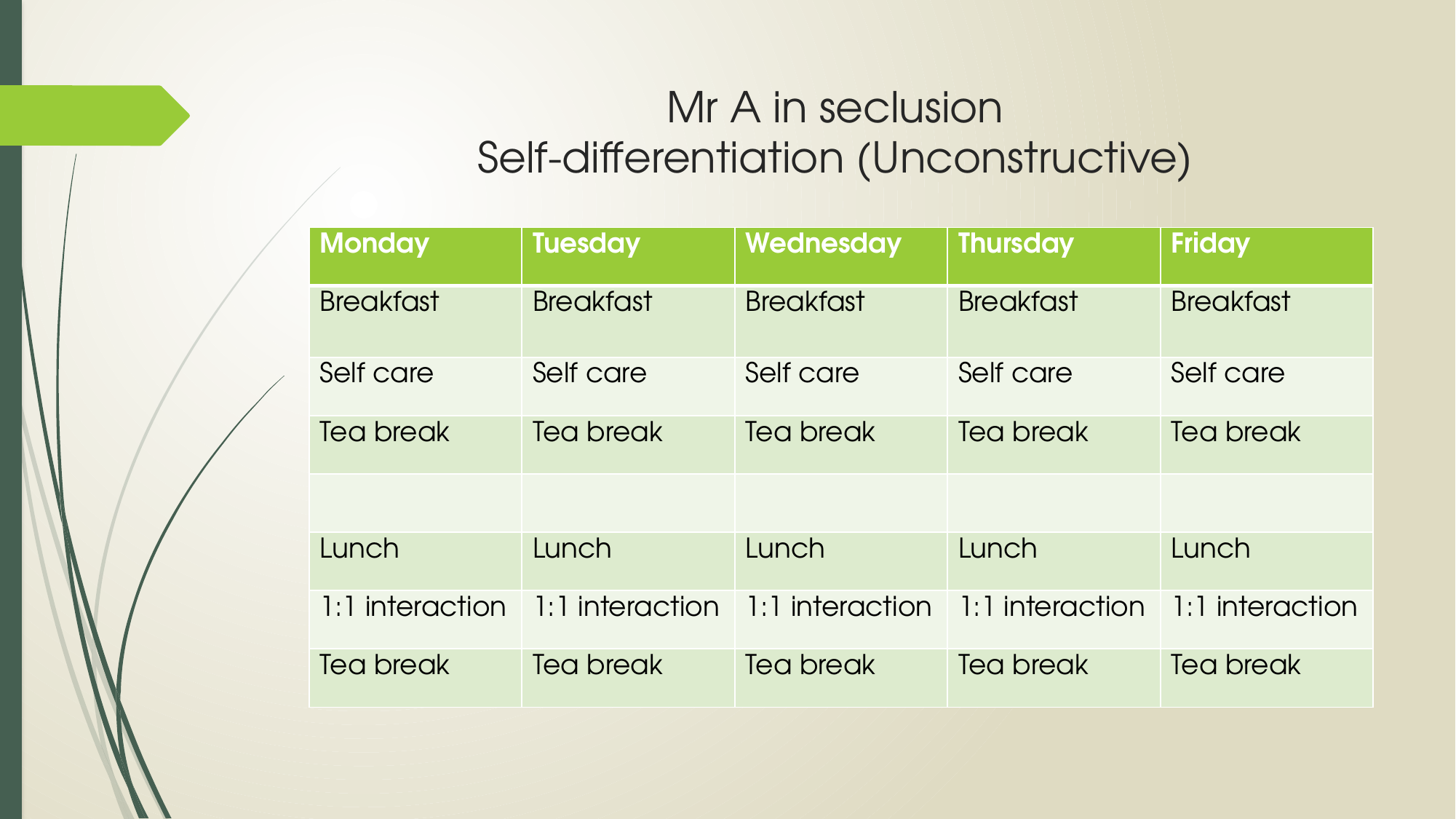

# Mr A in seclusion Self-differentiation (Unconstructive)
| Monday | Tuesday | Wednesday | Thursday | Friday |
| --- | --- | --- | --- | --- |
| Breakfast | Breakfast | Breakfast | Breakfast | Breakfast |
| Self care | Self care | Self care | Self care | Self care |
| Tea break | Tea break | Tea break | Tea break | Tea break |
|  |  |  |  |  |
| Lunch | Lunch | Lunch | Lunch | Lunch |
| 1:1 interaction | 1:1 interaction | 1:1 interaction | 1:1 interaction | 1:1 interaction |
| Tea break | Tea break | Tea break | Tea break | Tea break |